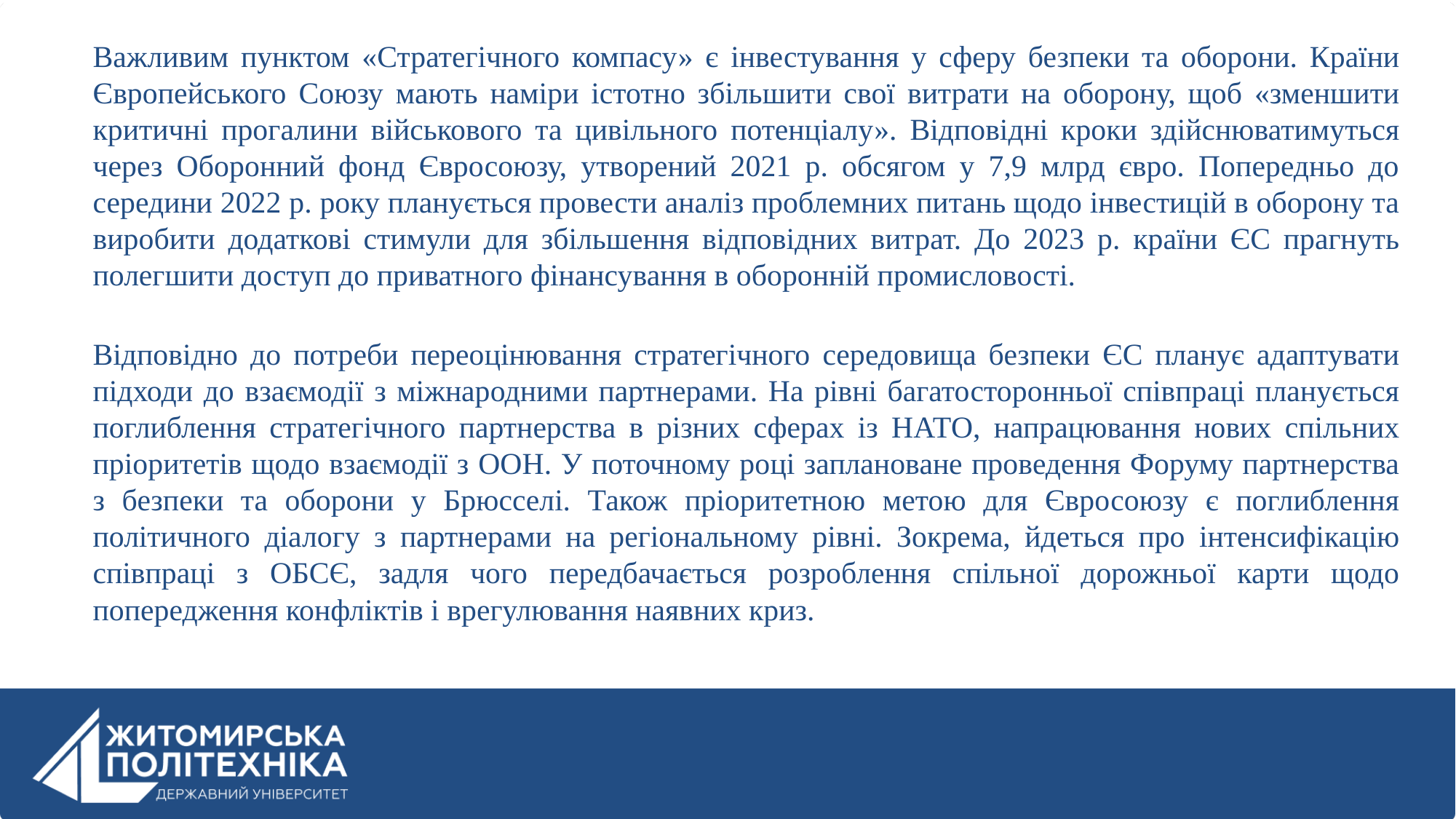

Важливим пунктом «Стратегічного компасу» є інвестування у сферу безпеки та оборони. Країни Європейського Союзу мають наміри істотно збільшити свої витрати на оборону, щоб «зменшити критичні прогалини військового та цивільного потенціалу». Відповідні кроки здійснюватимуться через Оборонний фонд Євросоюзу, утворений 2021 р. обсягом у 7,9 млрд євро. Попередньо до середини 2022 р. року планується провести аналіз проблемних питань щодо інвестицій в оборону та виробити додаткові стимули для збільшення відповідних витрат. До 2023 р. країни ЄС прагнуть полегшити доступ до приватного фінансування в оборонній промисловості.
Відповідно до потреби переоцінювання стратегічного середовища безпеки ЄС планує адаптувати підходи до взаємодії з міжнародними партнерами. На рівні багатосторонньої співпраці планується поглиблення стратегічного партнерства в різних сферах із НАТО, напрацювання нових спільних пріоритетів щодо взаємодії з ООН. У поточному році заплановане проведення Форуму партнерства з безпеки та оборони у Брюсселі. Також пріоритетною метою для Євросоюзу є поглиблення політичного діалогу з партнерами на регіональному рівні. Зокрема, йдеться про інтенсифікацію співпраці з ОБСЄ, задля чого передбачається розроблення спільної дорожньої карти щодо попередження конфліктів і врегулювання наявних криз.